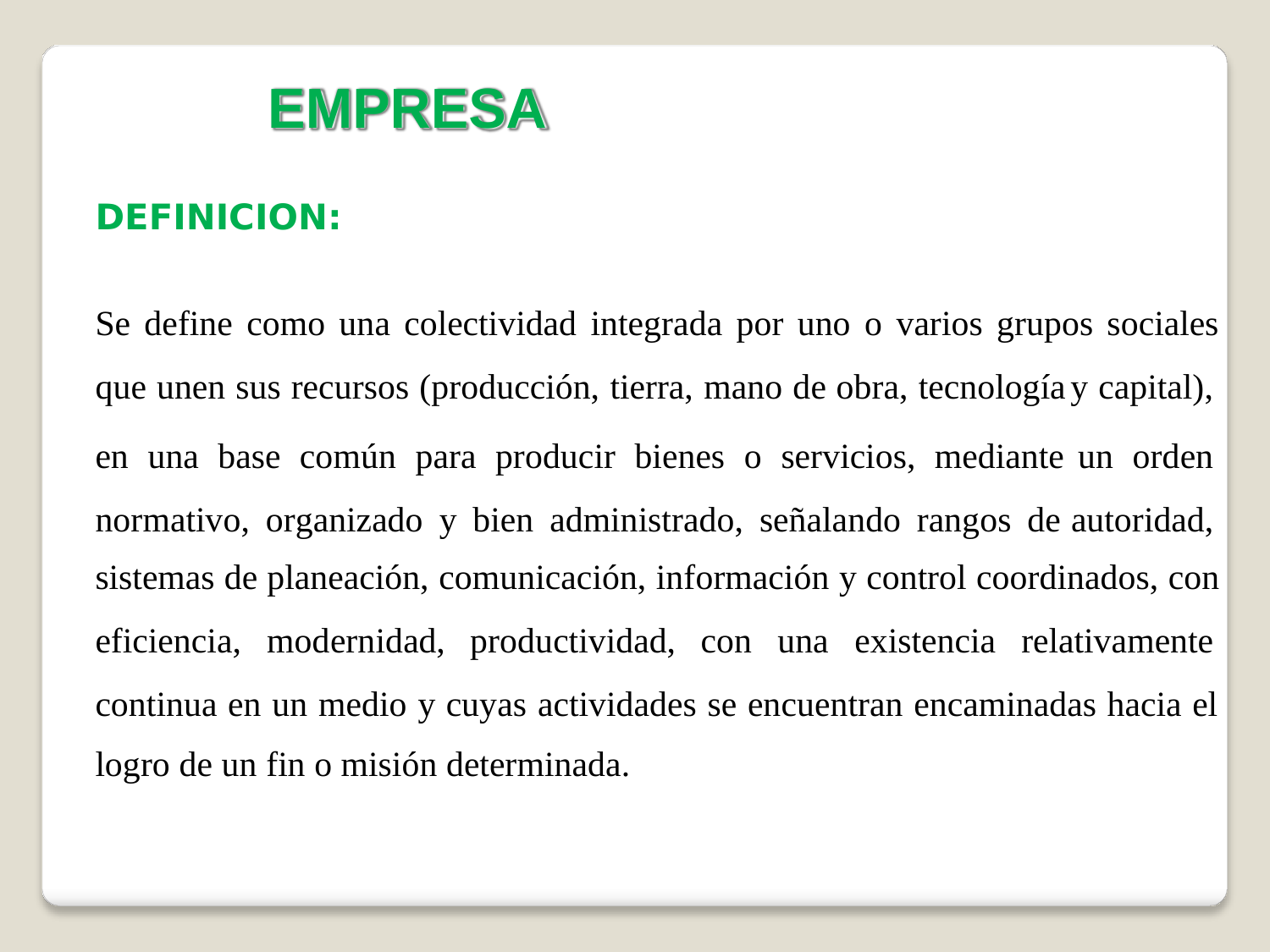

EMPRESA
DEFINICION:
Se define como una colectividad integrada por uno o varios grupos sociales
que unen sus recursos (producción, tierra, mano de obra, tecnología
en  una  base  común  para  producir  bienes  o  servicios,  mediante normativo, organizado y bien administrado, señalando rangos de
y capital),
un  orden autoridad,
sistemas de planeación, comunicación, información y control coordinados, con
eficiencia,
modernidad,
productividad,
con
una
existencia
relativamente
continua en un medio y cuyas actividades se encuentran encaminadas hacia el
logro de un fin o misión determinada.